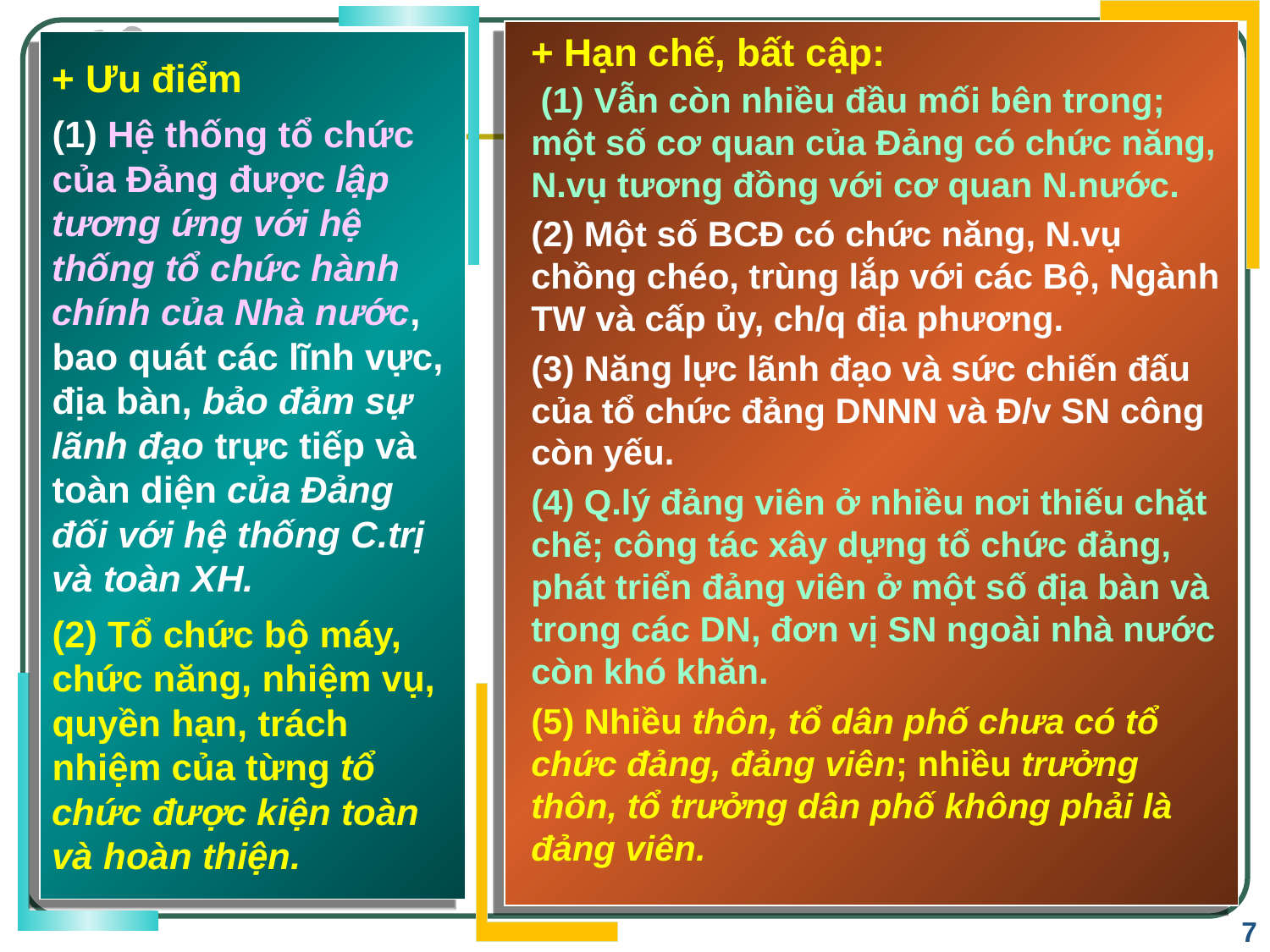

+ Hạn chế, bất cập:
 (1) Vẫn còn nhiều đầu mối bên trong; một số cơ quan của Đảng có chức năng, N.vụ tương đồng với cơ quan N.nước.
(2) Một số BCĐ có chức năng, N.vụ chồng chéo, trùng lắp với các Bộ, Ngành TW và cấp ủy, ch/q địa phương.
(3) Năng lực lãnh đạo và sức chiến đấu của tổ chức đảng DNNN và Đ/v SN công còn yếu.
(4) Q.lý đảng viên ở nhiều nơi thiếu chặt chẽ; công tác xây dựng tổ chức đảng, phát triển đảng viên ở một số địa bàn và trong các DN, đơn vị SN ngoài nhà nước còn khó khăn.
(5) Nhiều thôn, tổ dân phố chưa có tổ chức đảng, đảng viên; nhiều trưởng thôn, tổ trưởng dân phố không phải là đảng viên.
+ Ưu điểm
(1) Hệ thống tổ chức của Đảng được lập tương ứng với hệ thống tổ chức hành chính của Nhà nước, bao quát các lĩnh vực, địa bàn, bảo đảm sự lãnh đạo trực tiếp và toàn diện của Đảng đối với hệ thống C.trị và toàn XH.
(2) Tổ chức bộ máy, chức năng, nhiệm vụ, quyền hạn, trách nhiệm của từng tổ chức được kiện toàn và hoàn thiện.

7